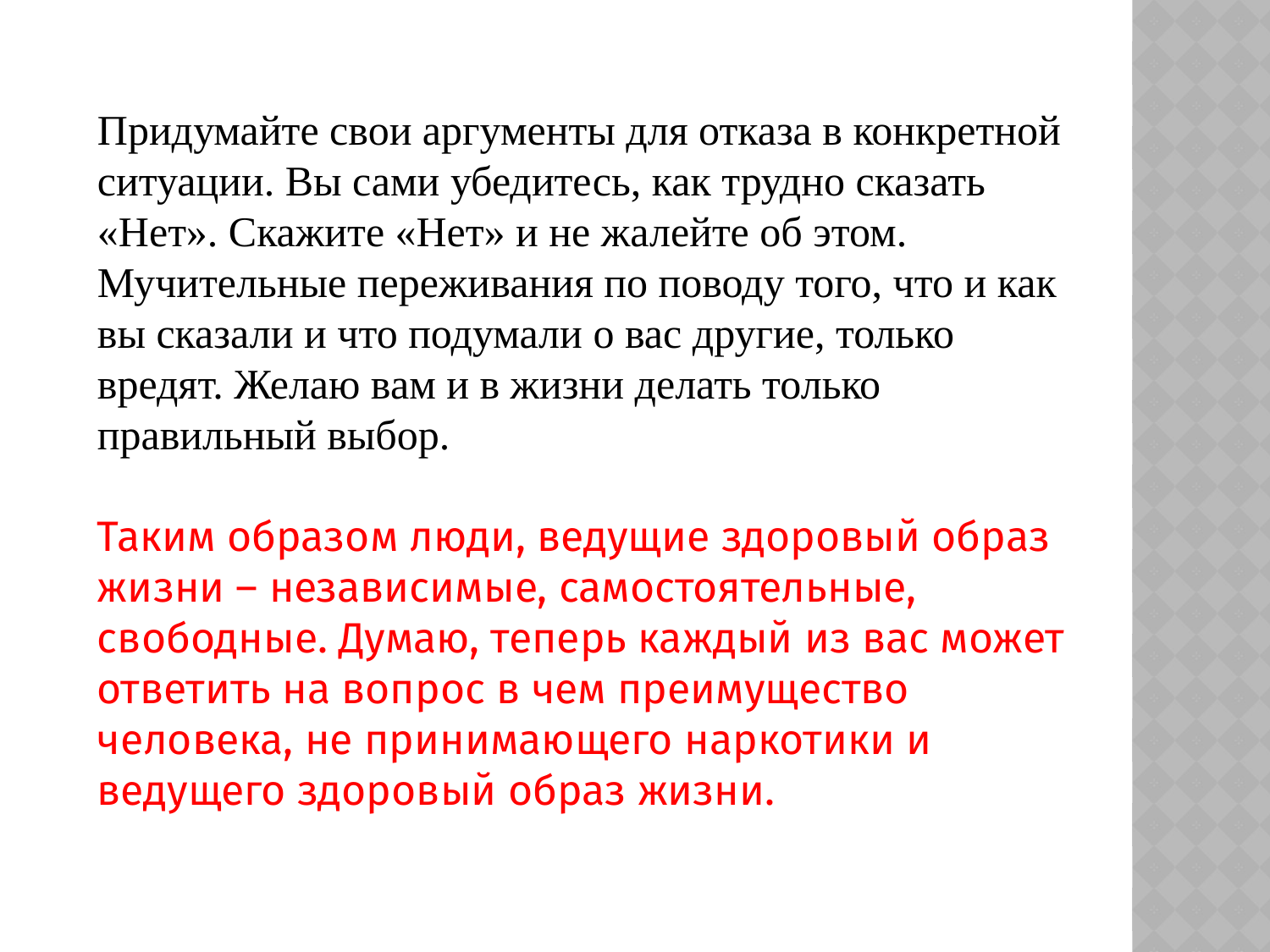

Придумайте свои аргументы для отказа в конкретной ситуации. Вы сами убедитесь, как трудно сказать «Нет». Скажите «Нет» и не жалейте об этом. Мучительные переживания по поводу того, что и как вы сказали и что подумали о вас другие, только вредят. Желаю вам и в жизни делать только правильный выбор.

Таким образом люди, ведущие здоровый образ жизни – независимые, самостоятельные, свободные. Думаю, теперь каждый из вас может ответить на вопрос в чем преимущество человека, не принимающего наркотики и ведущего здоровый образ жизни.